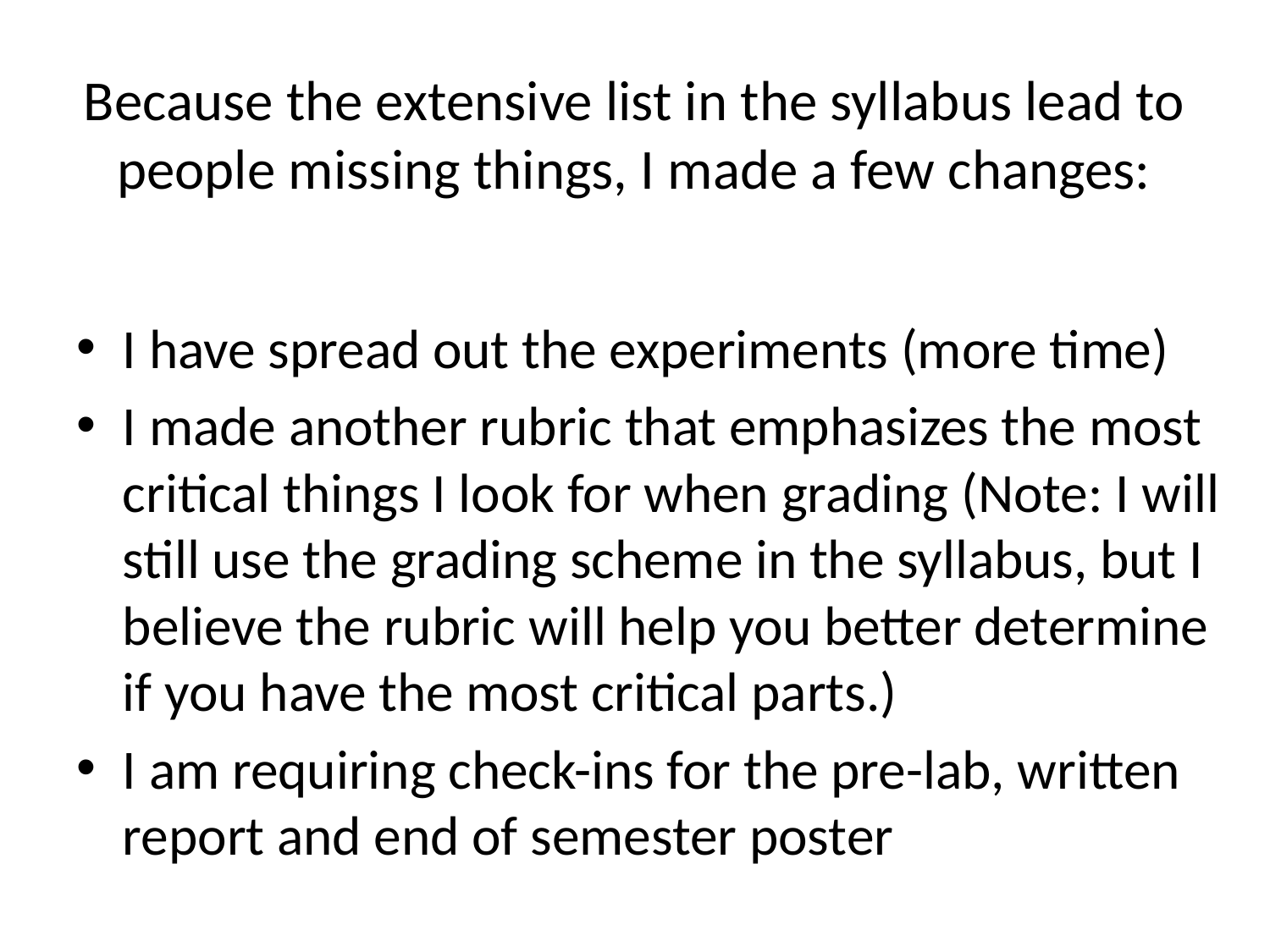

# Because the extensive list in the syllabus lead to people missing things, I made a few changes:
I have spread out the experiments (more time)
I made another rubric that emphasizes the most critical things I look for when grading (Note: I will still use the grading scheme in the syllabus, but I believe the rubric will help you better determine if you have the most critical parts.)
I am requiring check-ins for the pre-lab, written report and end of semester poster